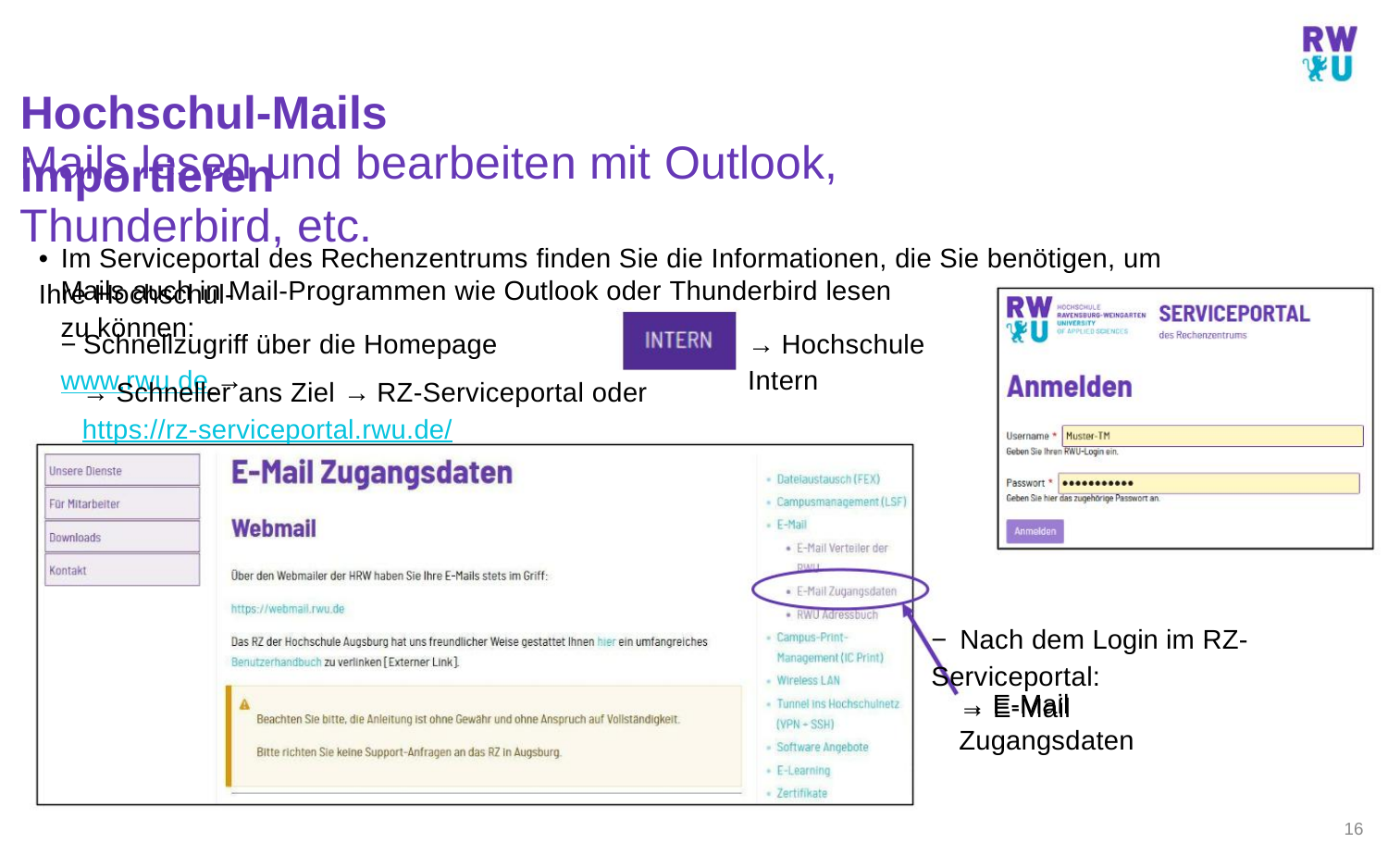

Hochschul-Mails importieren
Mails lesen und bearbeiten mit Outlook, Thunderbird, etc.
• Im Serviceportal des Rechenzentrums finden Sie die Informationen, die Sie benötigen, um Ihre Hochschul-
Mails auch in Mail-Programmen wie Outlook oder Thunderbird lesen zu können:
− Schnellzugriff über die Homepage www.rwu.de →
→ Hochschule Intern
→ Schneller ans Ziel → RZ-Serviceportal oder https://rz-serviceportal.rwu.de/
− Nach dem Login im RZ-Serviceportal:
→ E-Mail
→ E-Mail Zugangsdaten
16
M.Sc. Moritz Haag, Einführung ins LSF System
17